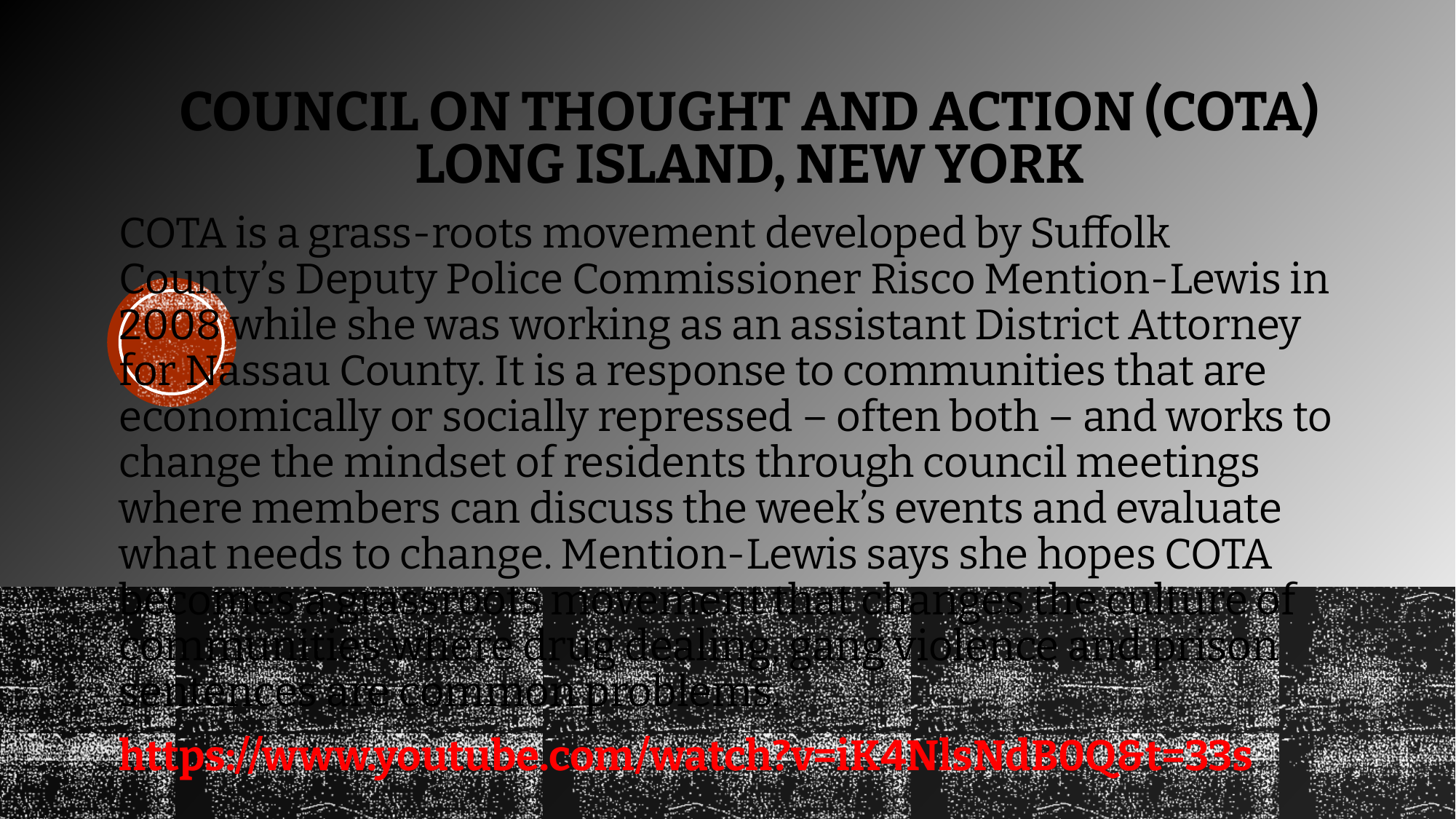

# Council on thought and Action (COTA) Long Island, New york
COTA is a grass-roots movement developed by Suffolk County’s Deputy Police Commissioner Risco Mention-Lewis in 2008 while she was working as an assistant District Attorney for Nassau County. It is a response to communities that are economically or socially repressed – often both – and works to change the mindset of residents through council meetings where members can discuss the week’s events and evaluate what needs to change. Mention-Lewis says she hopes COTA becomes a grassroots movement that changes the culture of communities where drug dealing, gang violence and prison sentences are common problems.
https://www.youtube.com/watch?v=iK4NlsNdB0Q&t=33s